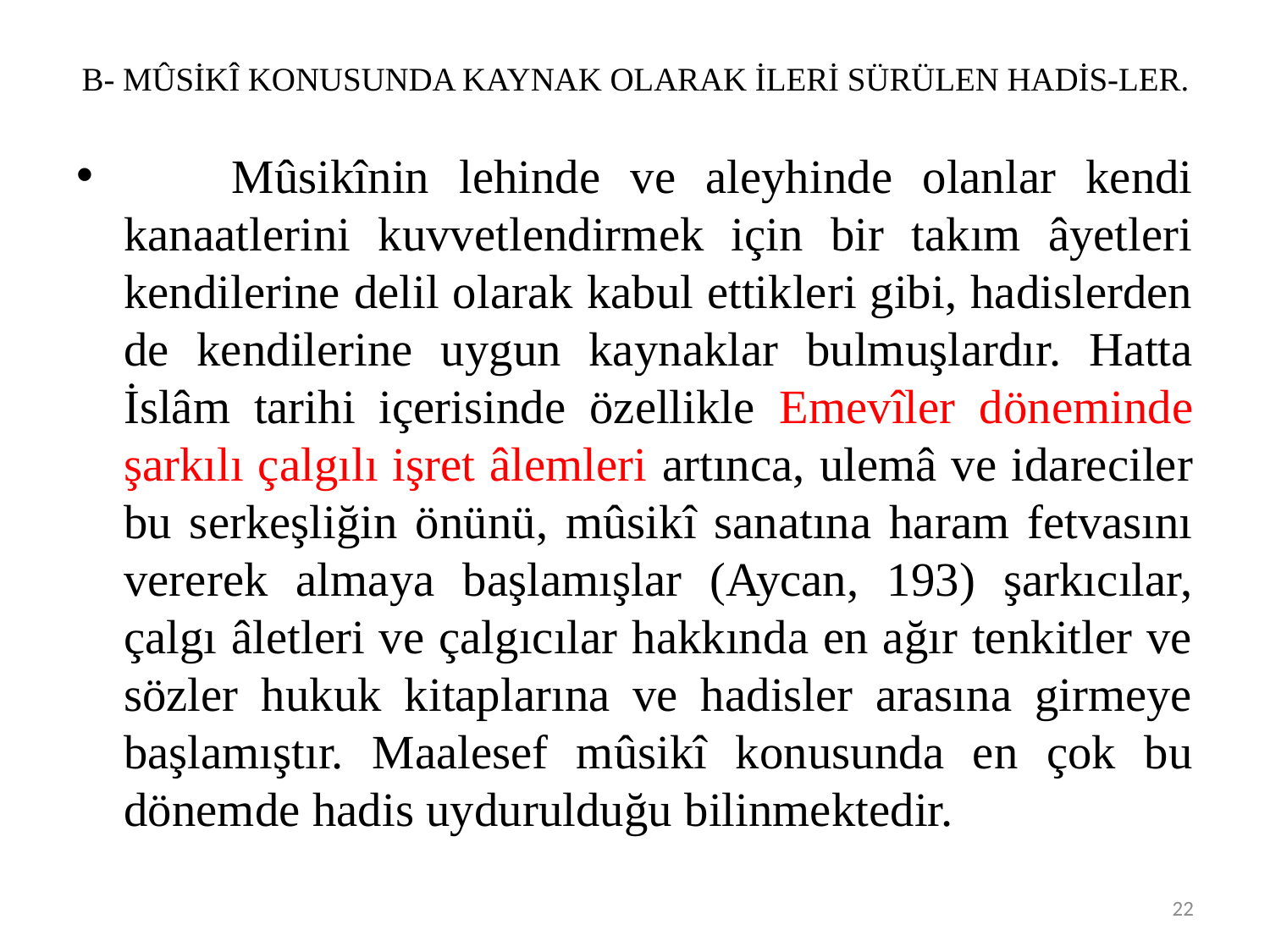

# B- MÛSİKÎ KONUSUNDA KAYNAK OLARAK İLERİ SÜRÜLEN HADİS-LER.
	Mûsikînin lehinde ve aleyhinde olanlar kendi kanaatlerini kuvvetlendirmek için bir takım âyetleri kendilerine delil olarak kabul ettikleri gibi, hadislerden de kendilerine uygun kaynaklar bulmuşlardır. Hatta İslâm tarihi içerisinde özellikle Emevîler döneminde şarkılı çalgılı işret âlemleri artınca, ulemâ ve idareciler bu serkeşliğin önünü, mûsikî sanatına haram fetvasını vererek almaya başlamışlar (Aycan, 193) şarkıcılar, çalgı âletleri ve çalgıcılar hakkında en ağır tenkitler ve sözler hukuk kitaplarına ve hadisler arasına girmeye başlamıştır. Maalesef mûsikî konusunda en çok bu dönemde hadis uydurulduğu bilinmektedir.

22